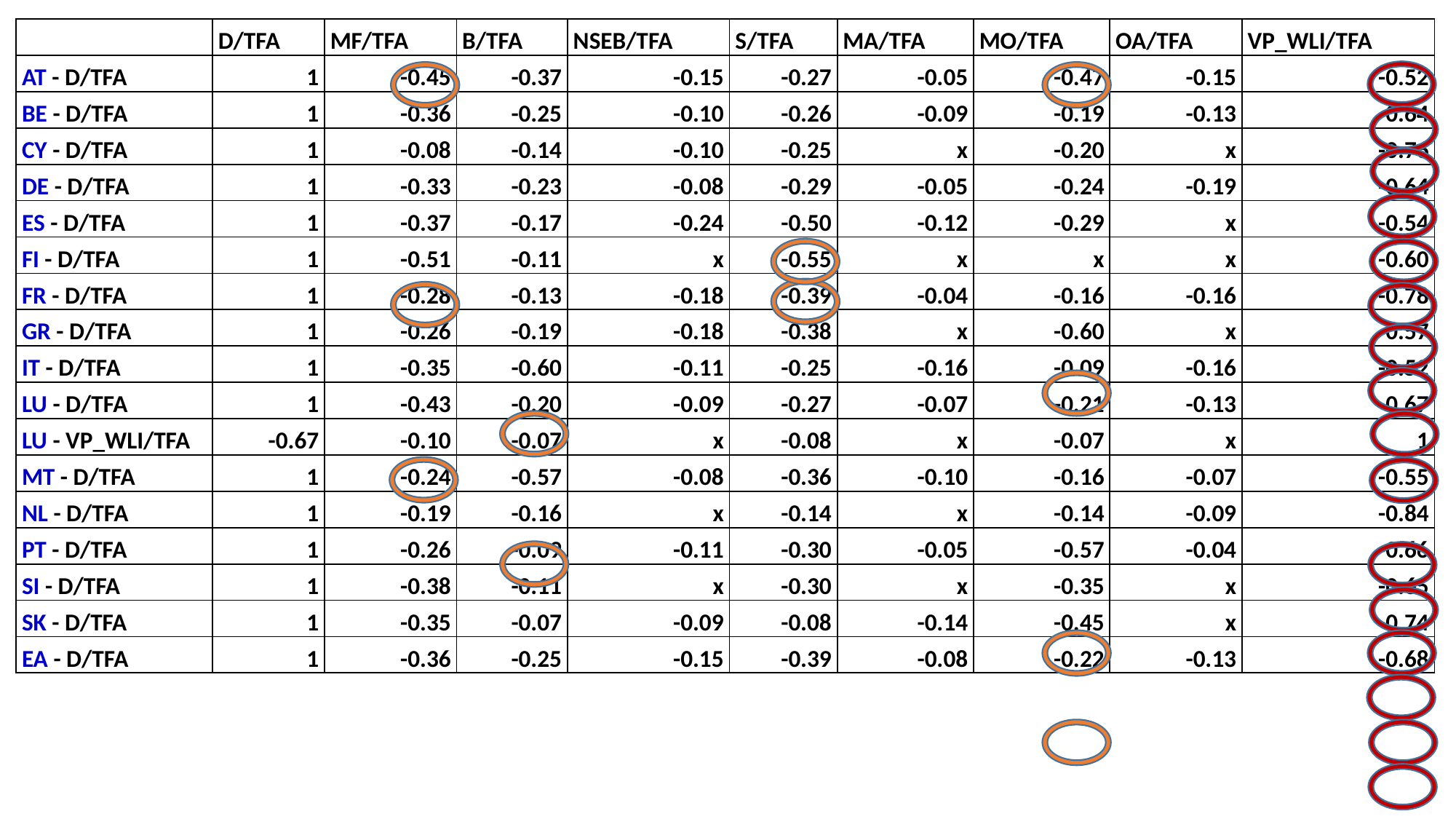

|  | D/TFA | MF/TFA | B/TFA | NSEB/TFA | S/TFA | MA/TFA | MO/TFA | OA/TFA | VP\_WLI/TFA |
| --- | --- | --- | --- | --- | --- | --- | --- | --- | --- |
| AT - D/TFA | 1 | -0.45 | -0.37 | -0.15 | -0.27 | -0.05 | -0.47 | -0.15 | -0.52 |
| BE - D/TFA | 1 | -0.36 | -0.25 | -0.10 | -0.26 | -0.09 | -0.19 | -0.13 | -0.64 |
| CY - D/TFA | 1 | -0.08 | -0.14 | -0.10 | -0.25 | x | -0.20 | x | -0.76 |
| DE - D/TFA | 1 | -0.33 | -0.23 | -0.08 | -0.29 | -0.05 | -0.24 | -0.19 | -0.64 |
| ES - D/TFA | 1 | -0.37 | -0.17 | -0.24 | -0.50 | -0.12 | -0.29 | x | -0.54 |
| FI - D/TFA | 1 | -0.51 | -0.11 | x | -0.55 | x | x | x | -0.60 |
| FR - D/TFA | 1 | -0.28 | -0.13 | -0.18 | -0.39 | -0.04 | -0.16 | -0.16 | -0.78 |
| GR - D/TFA | 1 | -0.26 | -0.19 | -0.18 | -0.38 | x | -0.60 | x | -0.57 |
| IT - D/TFA | 1 | -0.35 | -0.60 | -0.11 | -0.25 | -0.16 | -0.09 | -0.16 | -0.52 |
| LU - D/TFA | 1 | -0.43 | -0.20 | -0.09 | -0.27 | -0.07 | -0.21 | -0.13 | -0.67 |
| LU - VP\_WLI/TFA | -0.67 | -0.10 | -0.07 | x | -0.08 | x | -0.07 | x | 1 |
| MT - D/TFA | 1 | -0.24 | -0.57 | -0.08 | -0.36 | -0.10 | -0.16 | -0.07 | -0.55 |
| NL - D/TFA | 1 | -0.19 | -0.16 | x | -0.14 | x | -0.14 | -0.09 | -0.84 |
| PT - D/TFA | 1 | -0.26 | -0.09 | -0.11 | -0.30 | -0.05 | -0.57 | -0.04 | -0.66 |
| SI - D/TFA | 1 | -0.38 | -0.11 | x | -0.30 | x | -0.35 | x | -0.65 |
| SK - D/TFA | 1 | -0.35 | -0.07 | -0.09 | -0.08 | -0.14 | -0.45 | x | -0.74 |
| EA - D/TFA | 1 | -0.36 | -0.25 | -0.15 | -0.39 | -0.08 | -0.22 | -0.13 | -0.68 |